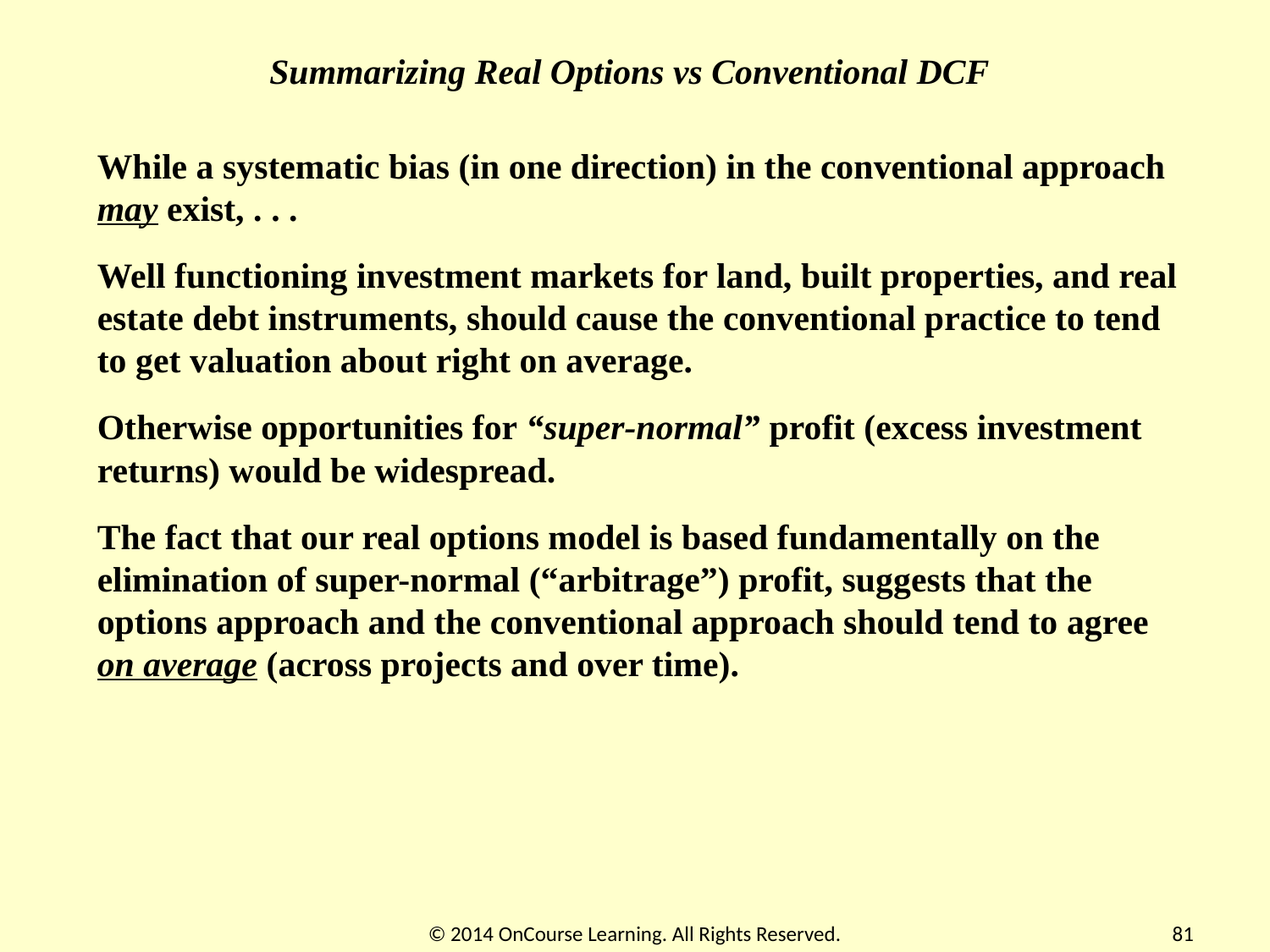

Summarizing Real Options vs Conventional DCF
While a systematic bias (in one direction) in the conventional approach may exist, . . .
Well functioning investment markets for land, built properties, and real estate debt instruments, should cause the conventional practice to tend to get valuation about right on average.
Otherwise opportunities for “super-normal” profit (excess investment returns) would be widespread.
The fact that our real options model is based fundamentally on the elimination of super-normal (“arbitrage”) profit, suggests that the options approach and the conventional approach should tend to agree on average (across projects and over time).
© 2014 OnCourse Learning. All Rights Reserved.
81